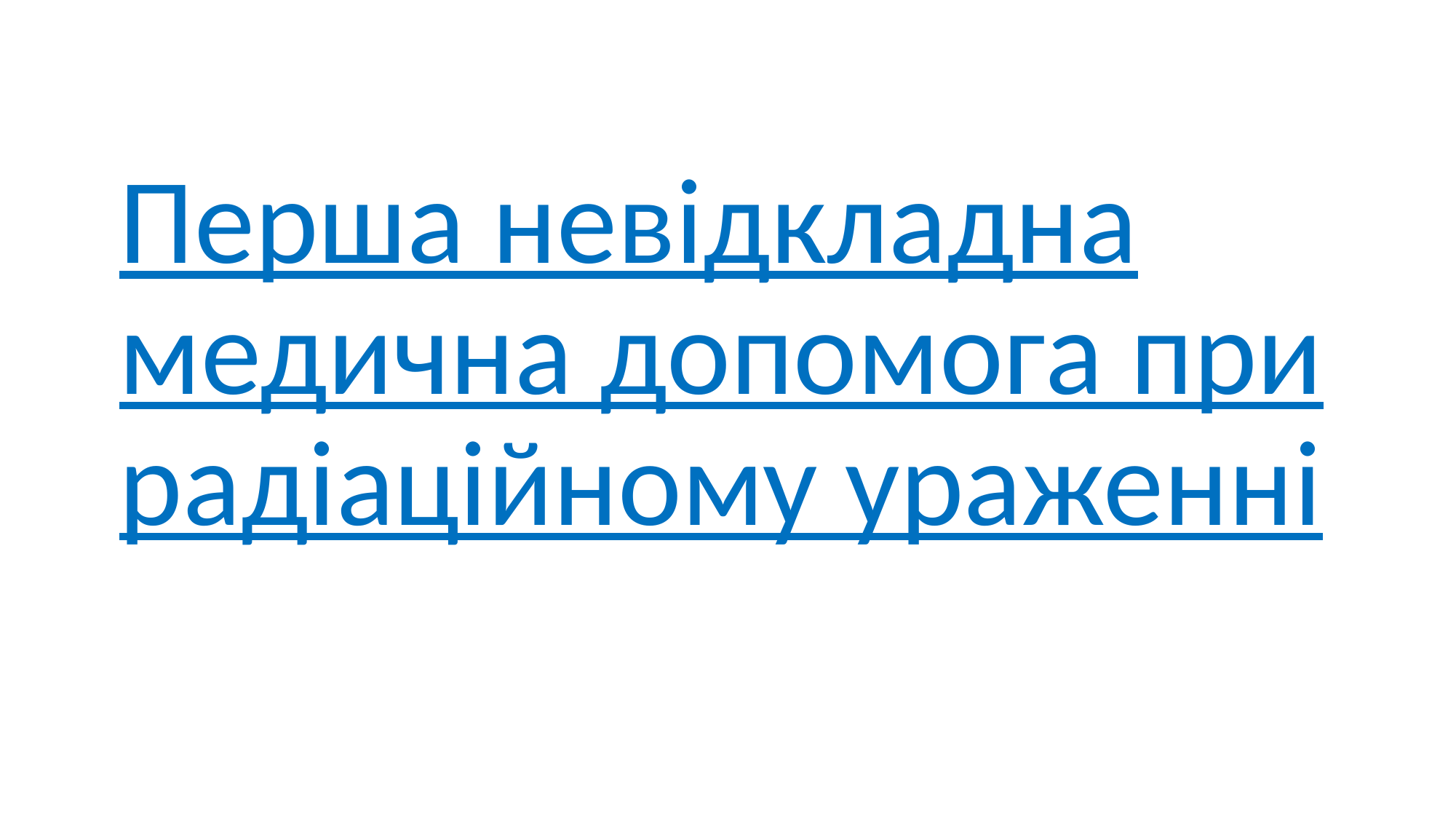

# Перша невідкладна медична допомога при радіаційному ураженні